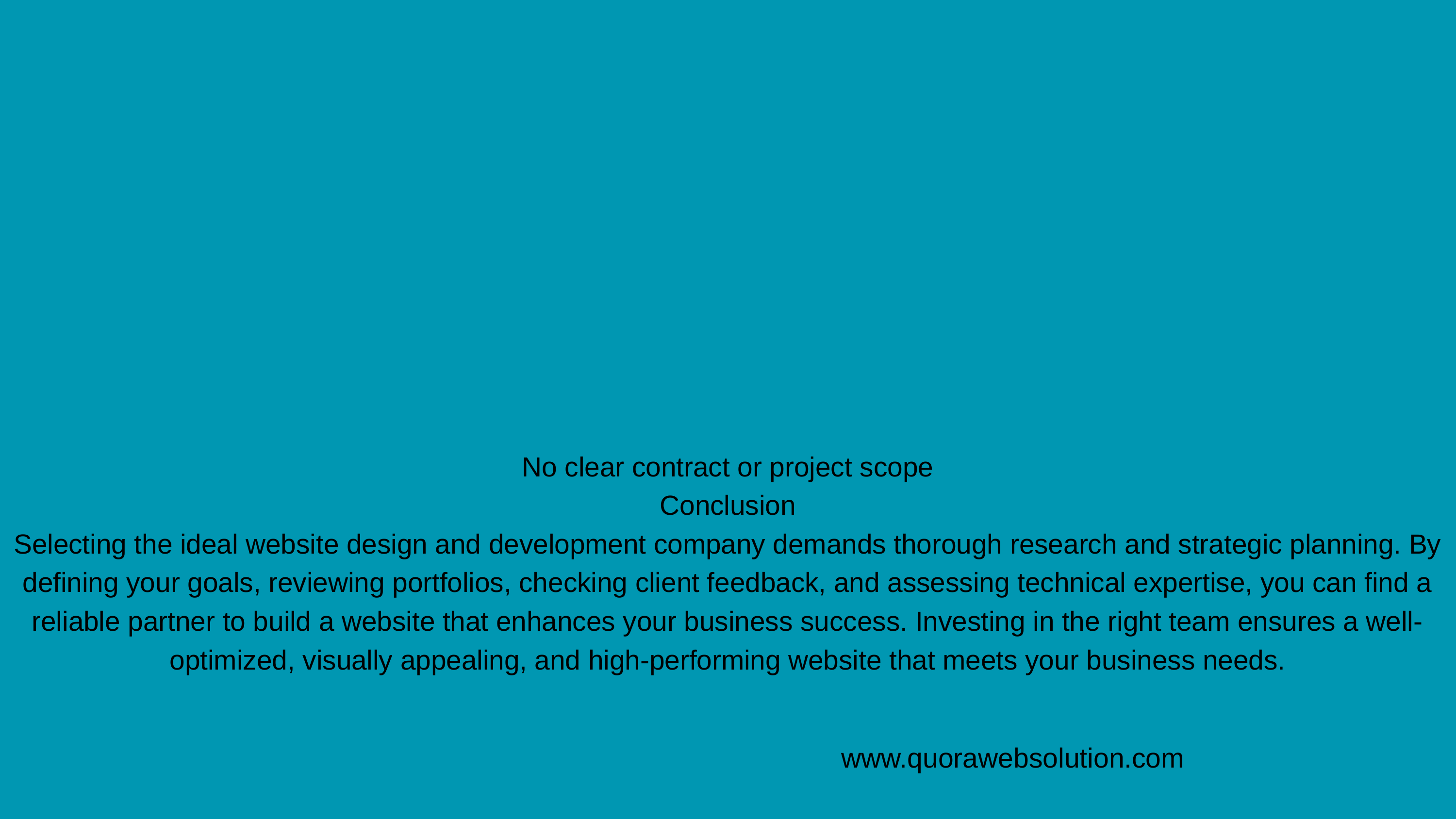

No clear contract or project scope
Conclusion
Selecting the ideal website design and development company demands thorough research and strategic planning. By defining your goals, reviewing portfolios, checking client feedback, and assessing technical expertise, you can find a reliable partner to build a website that enhances your business success. Investing in the right team ensures a well-optimized, visually appealing, and high-performing website that meets your business needs.
www.quorawebsolution.com